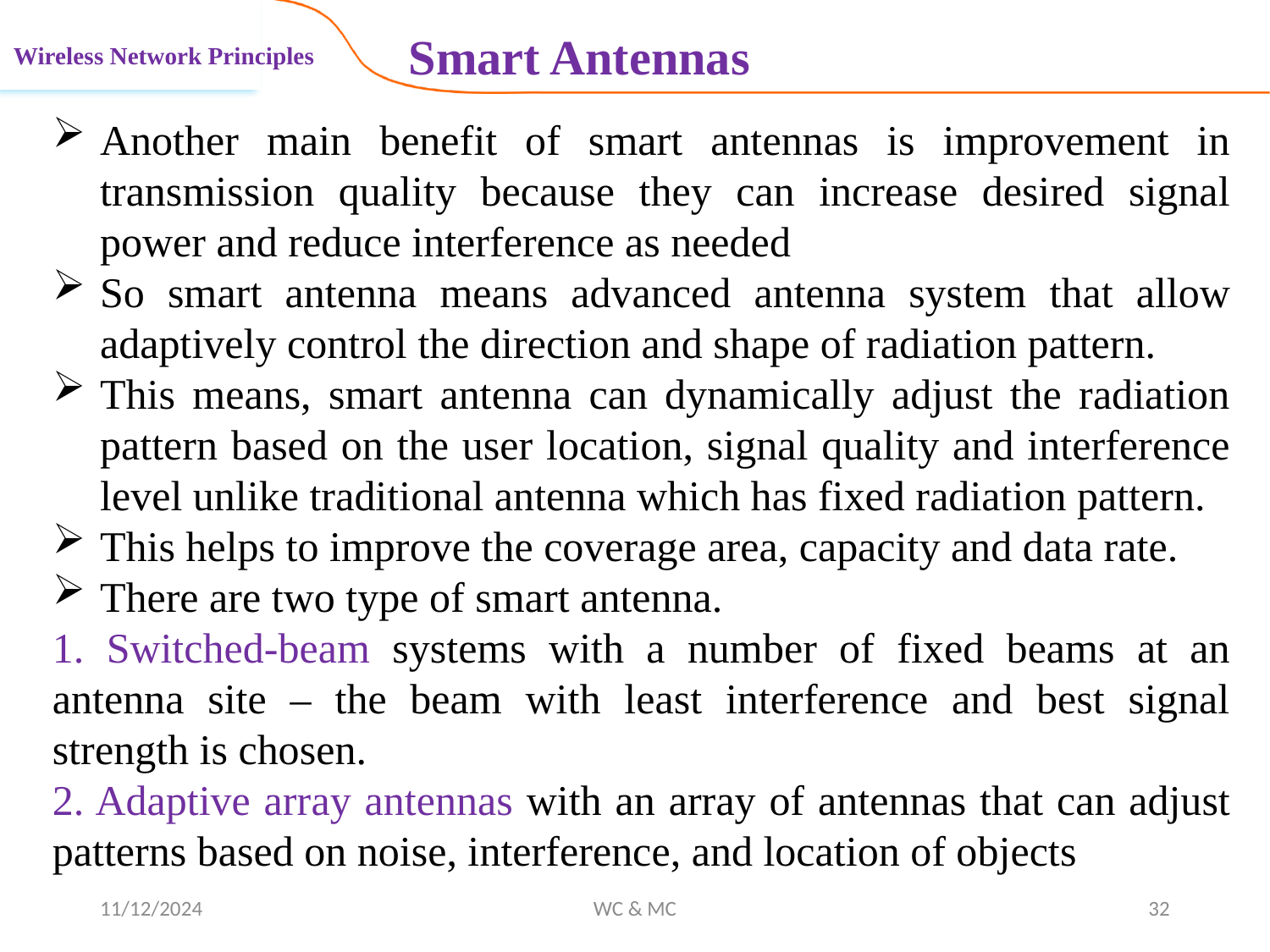

Smart Antennas
Wireless Network Principles
Another main benefit of smart antennas is improvement in transmission quality because they can increase desired signal power and reduce interference as needed
So smart antenna means advanced antenna system that allow adaptively control the direction and shape of radiation pattern.
This means, smart antenna can dynamically adjust the radiation pattern based on the user location, signal quality and interference level unlike traditional antenna which has fixed radiation pattern.
This helps to improve the coverage area, capacity and data rate.
There are two type of smart antenna.
1. Switched-beam systems with a number of fixed beams at an antenna site – the beam with least interference and best signal strength is chosen.
2. Adaptive array antennas with an array of antennas that can adjust patterns based on noise, interference, and location of objects
11/12/2024
WC & MC
32